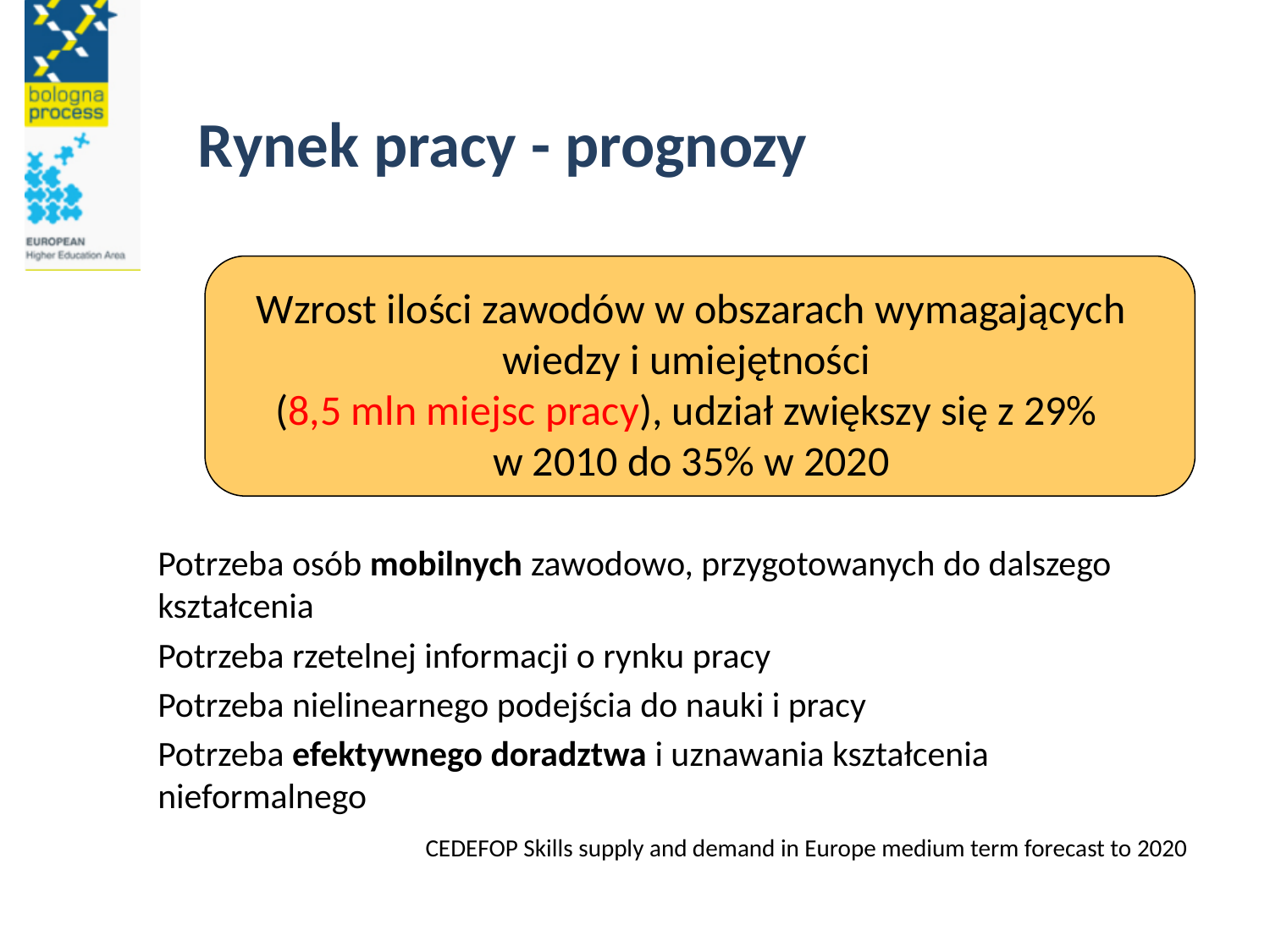

# Rynek pracy - prognozy

Wzrost ilości zawodów w obszarach wymagających wiedzy i umiejętności
(8,5 mln miejsc pracy), udział zwiększy się z 29%
w 2010 do 35% w 2020

Potrzeba osób mobilnych zawodowo, przygotowanych do dalszego kształcenia
Potrzeba rzetelnej informacji o rynku pracy
Potrzeba nielinearnego podejścia do nauki i pracy
Potrzeba efektywnego doradztwa i uznawania kształcenia nieformalnego
CEDEFOP Skills supply and demand in Europe medium term forecast to 2020